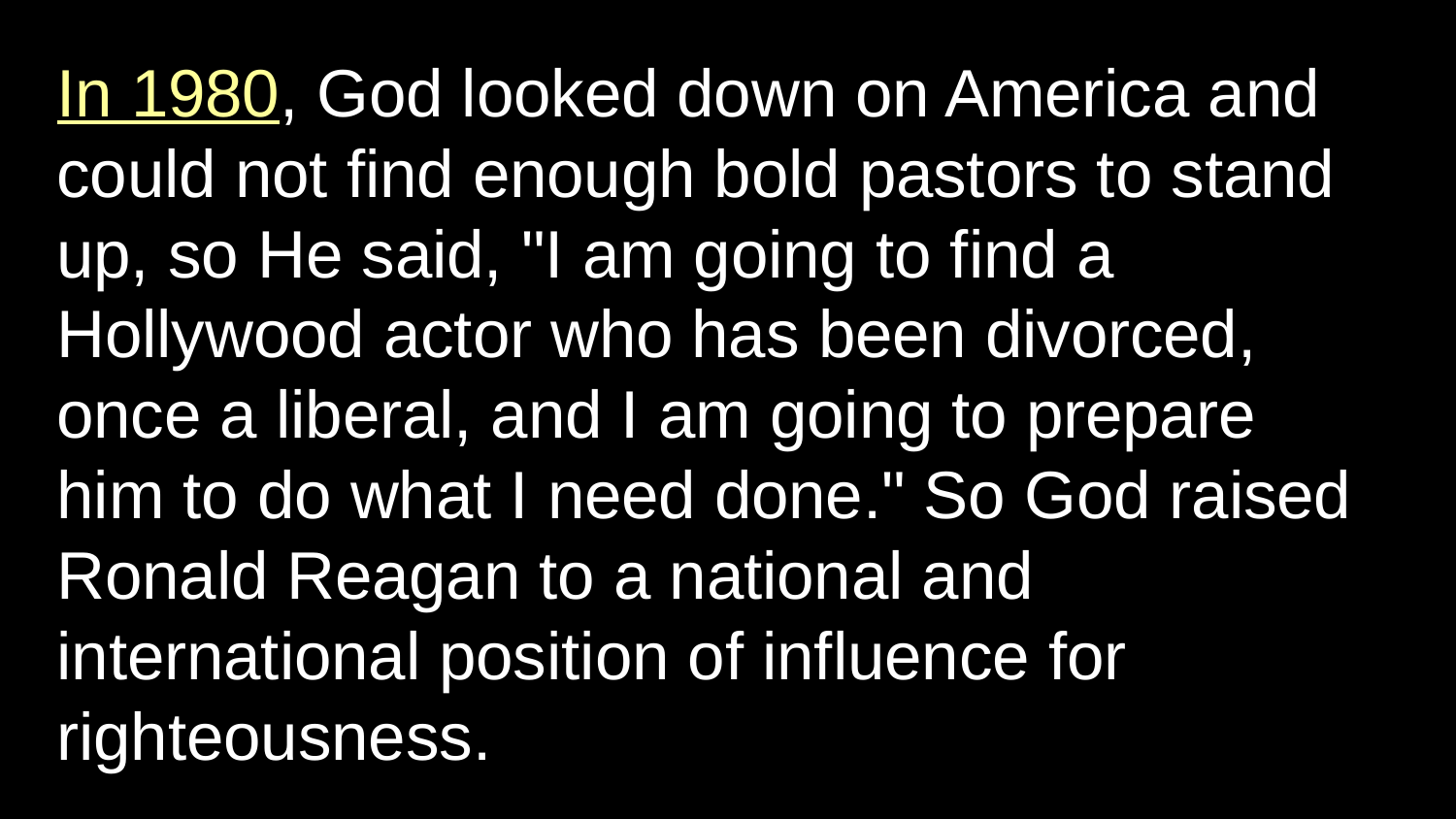

In 1980, God looked down on America and could not find enough bold pastors to stand up, so He said, "I am going to find a Hollywood actor who has been divorced, once a liberal, and I am going to prepare him to do what I need done." So God raised Ronald Reagan to a national and international position of influence for righteousness.